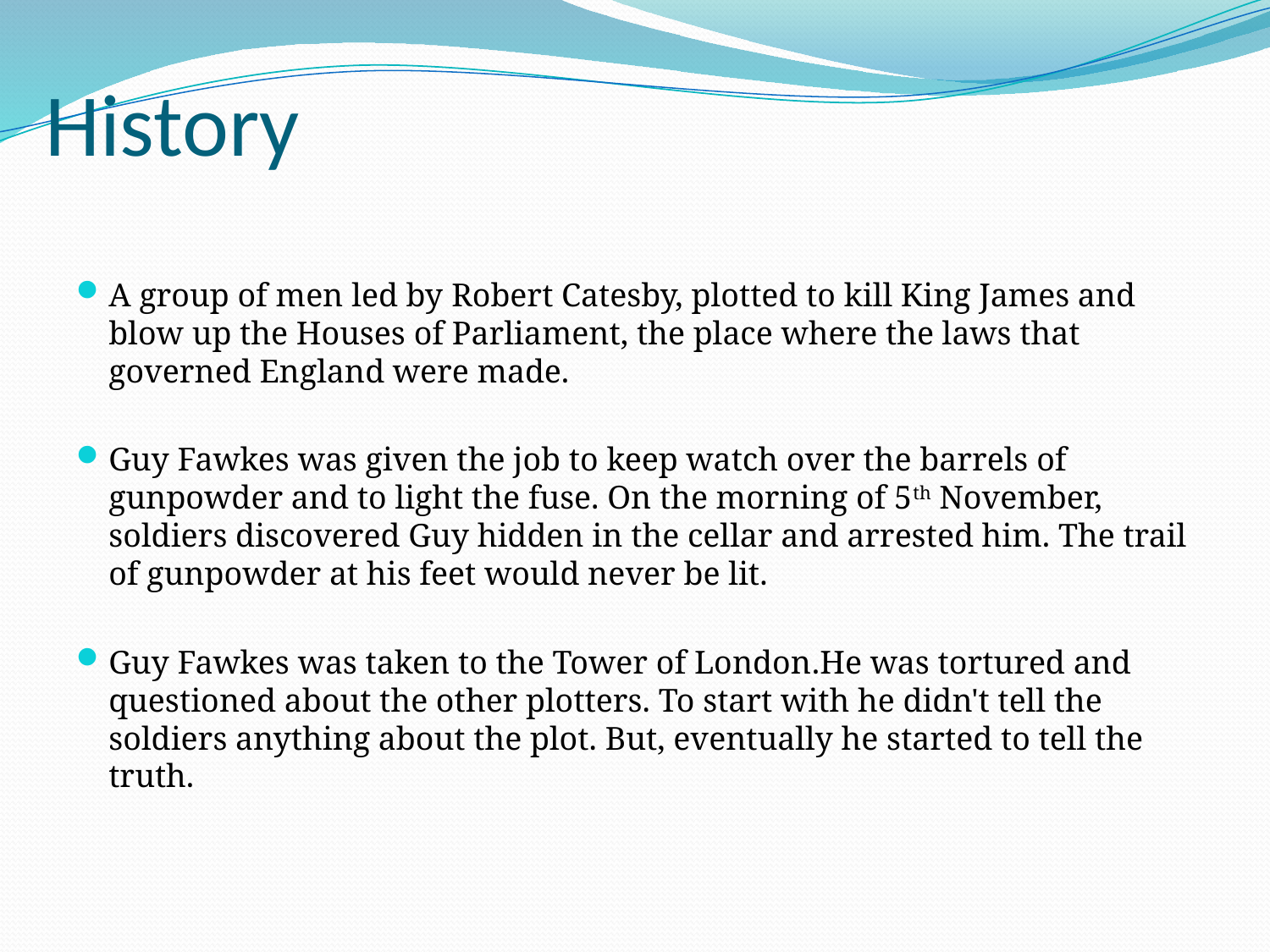

# History
A group of men led by Robert Catesby, plotted to kill King James and blow up the Houses of Parliament, the place where the laws that governed England were made.

Guy Fawkes was given the job to keep watch over the barrels of gunpowder and to light the fuse. On the morning of 5th November, soldiers discovered Guy hidden in the cellar and arrested him. The trail of gunpowder at his feet would never be lit.

Guy Fawkes was taken to the Tower of London.He was tortured and questioned about the other plotters. To start with he didn't tell the soldiers anything about the plot. But, eventually he started to tell the truth.